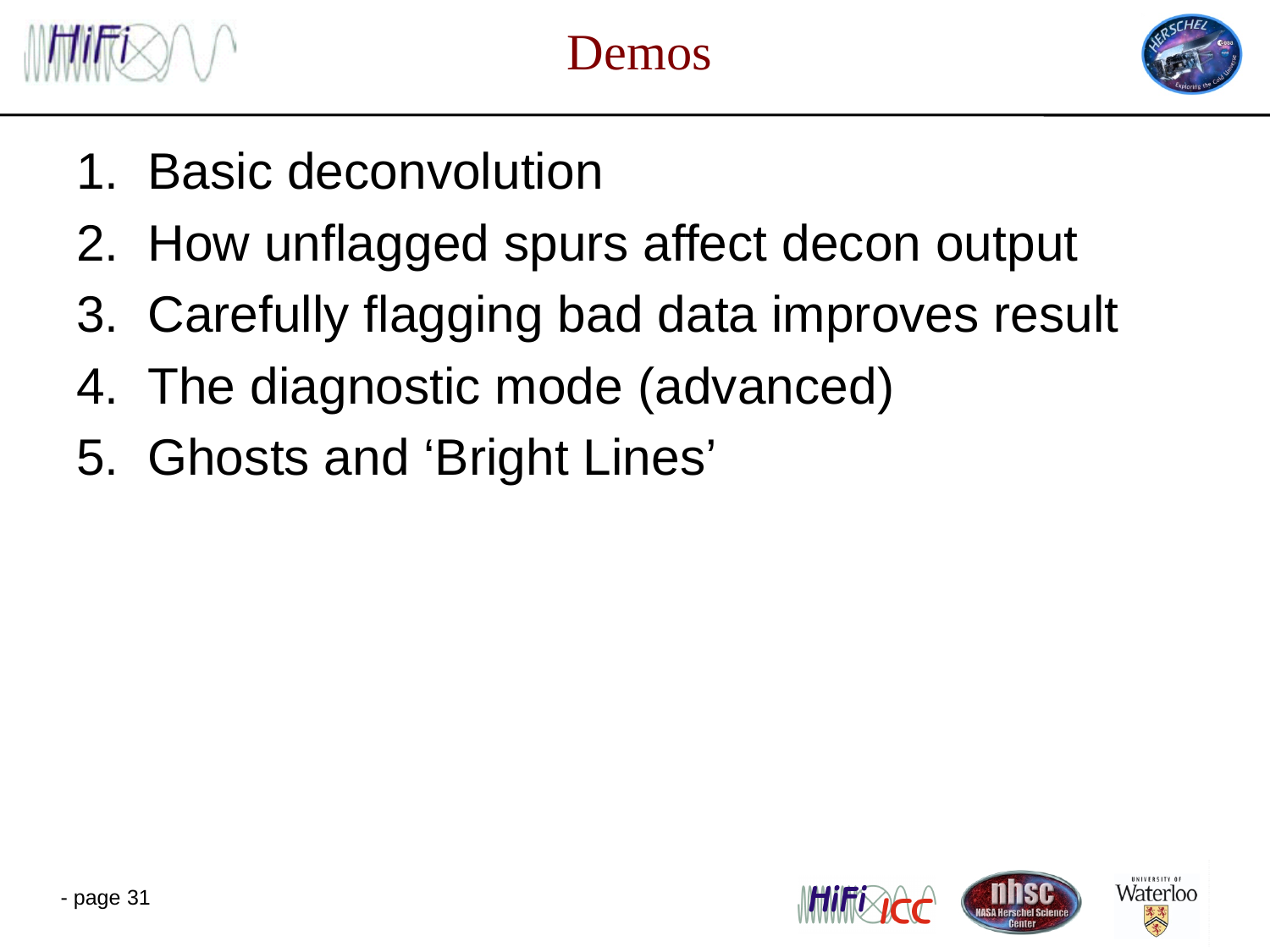

# Demos
Basic deconvolution
How unflagged spurs affect decon output
Carefully flagging bad data improves result
The diagnostic mode (advanced)
Ghosts and ‘Bright Lines’